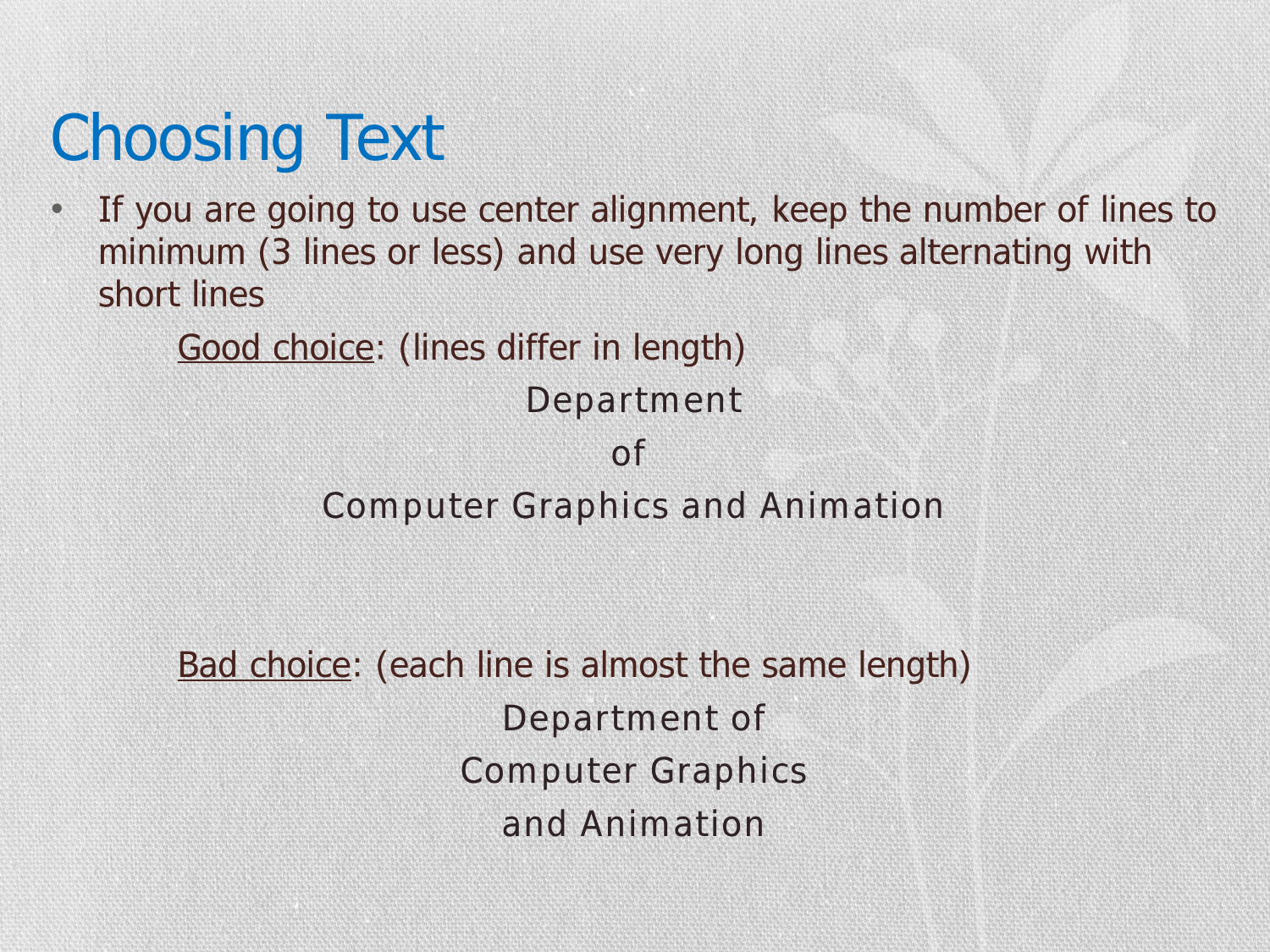

# Choosing Text
If you are going to use center alignment, keep the number of lines to minimum (3 lines or less) and use very long lines alternating with short lines
   	Good choice: (lines differ in length)
Department
of
Computer Graphics and Animation

	Bad choice: (each line is almost the same length)
Department of
Computer Graphics
and Animation